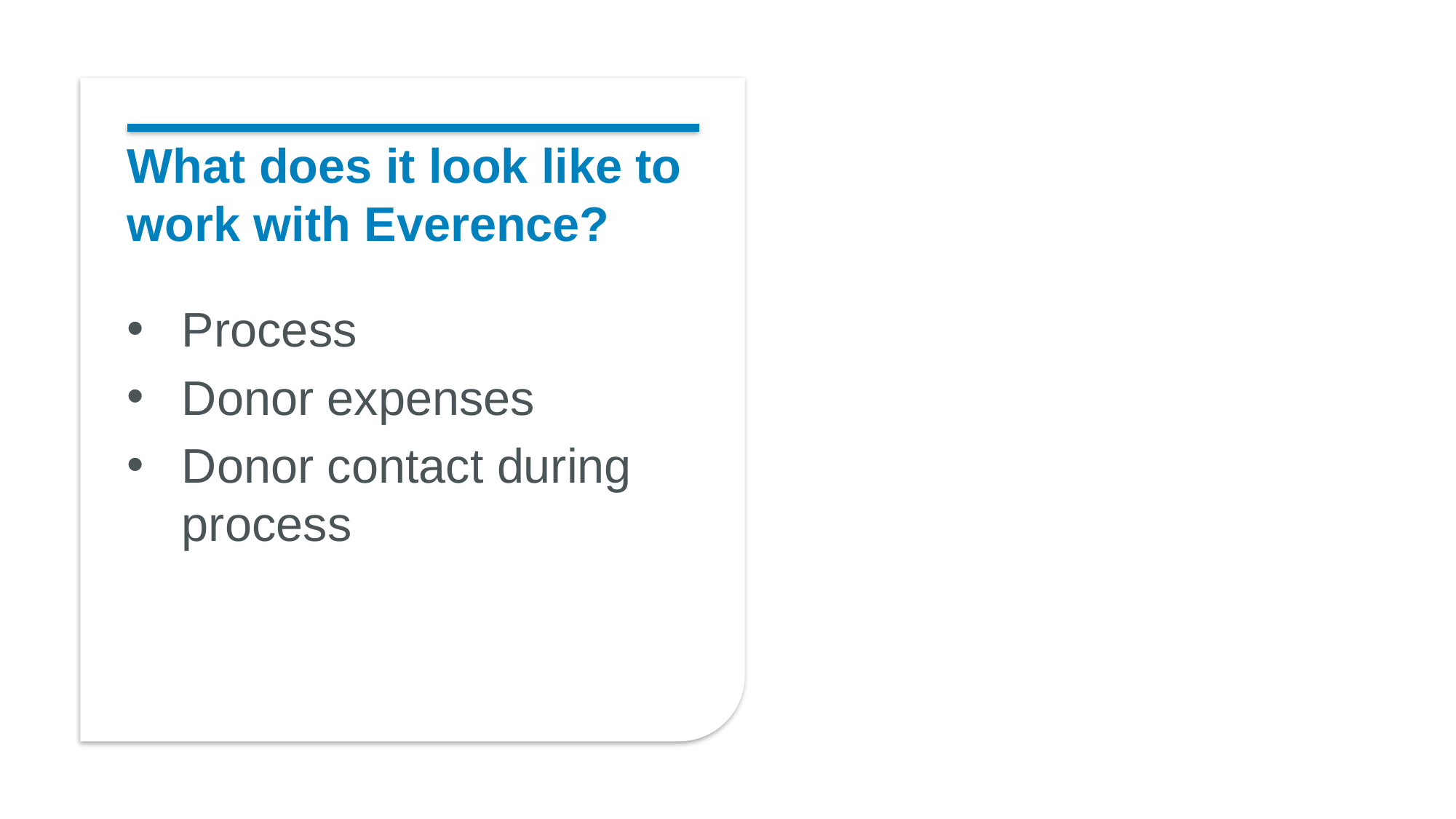

# What does it look like to work with Everence?
Process
Donor expenses
Donor contact during process